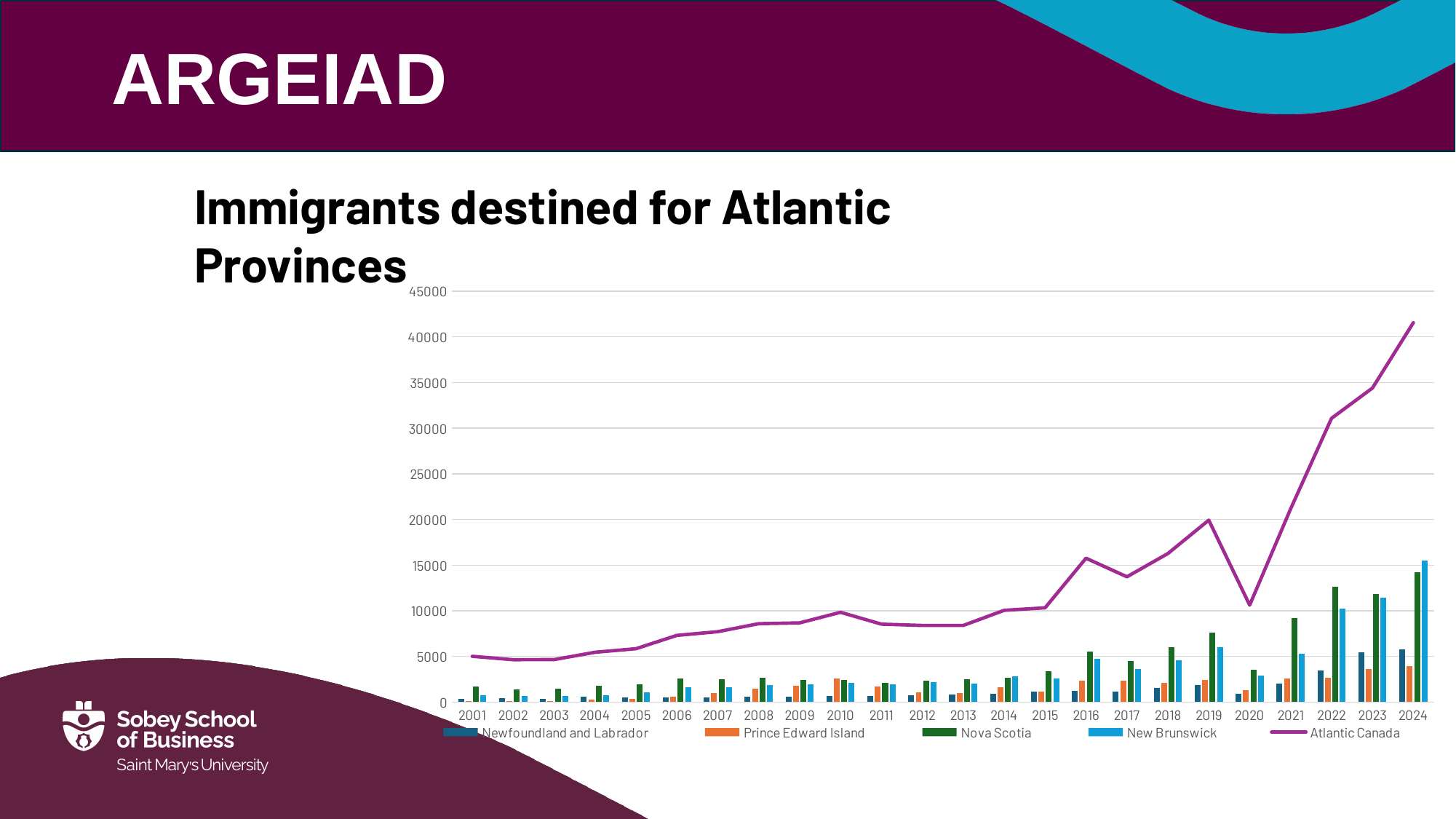

Immigrants destined for Atlantic Provinces

### Chart

| Category | Newfoundland and Labrador  | Prince Edward Island  | Nova Scotia  | New Brunswick | Atlantic Canada |
|---|---|---|---|---|---|
| 2001 | 390.0 | 135.0 | 1695.0 | 795.0 | 5016.0 |
| 2002 | 405.0 | 110.0 | 1420.0 | 705.0 | 4642.0 |
| 2003 | 360.0 | 155.0 | 1475.0 | 665.0 | 4658.0 |
| 2004 | 580.0 | 310.0 | 1770.0 | 795.0 | 5459.0 |
| 2005 | 495.0 | 330.0 | 1930.0 | 1090.0 | 5850.0 |
| 2006 | 505.0 | 565.0 | 2585.0 | 1645.0 | 7306.0 |
| 2007 | 545.0 | 990.0 | 2530.0 | 1640.0 | 7712.0 |
| 2008 | 625.0 | 1450.0 | 2650.0 | 1855.0 | 8588.0 |
| 2009 | 605.0 | 1760.0 | 2390.0 | 1915.0 | 8679.0 |
| 2010 | 715.0 | 2590.0 | 2395.0 | 2125.0 | 9835.0 |
| 2011 | 685.0 | 1740.0 | 2135.0 | 1965.0 | 8536.0 |
| 2012 | 735.0 | 1100.0 | 2335.0 | 2210.0 | 8392.0 |
| 2013 | 835.0 | 1000.0 | 2525.0 | 2020.0 | 8393.0 |
| 2014 | 900.0 | 1630.0 | 2670.0 | 2835.0 | 10049.0 |
| 2015 | 1120.0 | 1190.0 | 3420.0 | 2580.0 | 10325.0 |
| 2016 | 1200.0 | 2315.0 | 5510.0 | 4715.0 | 15756.0 |
| 2017 | 1185.0 | 2345.0 | 4515.0 | 3660.0 | 13722.0 |
| 2018 | 1525.0 | 2125.0 | 5985.0 | 4610.0 | 16263.0 |
| 2019 | 1855.0 | 2445.0 | 7595.0 | 6005.0 | 19919.0 |
| 2020 | 900.0 | 1290.0 | 3520.0 | 2890.0 | 10620.0 |
| 2021 | 2045.0 | 2615.0 | 9165.0 | 5315.0 | 21161.0 |
| 2022 | 3495.0 | 2670.0 | 12660.0 | 10230.0 | 31077.0 |
| 2023 | 5485.0 | 3620.0 | 11805.0 | 11455.0 | 34388.0 |
| 2024 | 5810.0 | 3980.0 | 14235.0 | 15495.0 | 41544.0 |